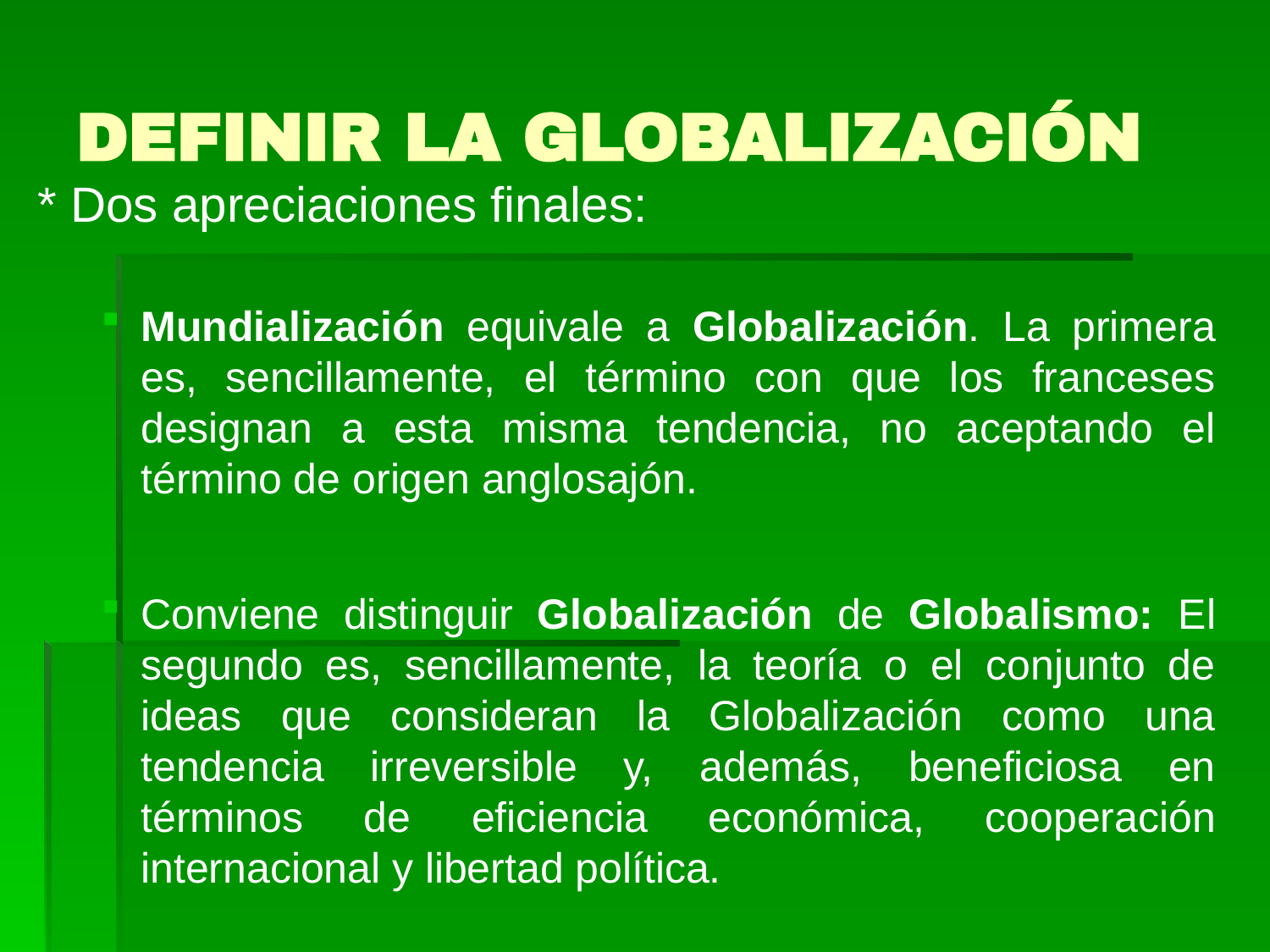

# DEFINIR LA GLOBALIZACIÓN
* Dos apreciaciones finales:

Mundialización equivale a Globalización. La primera es, sencillamente, el término con que los franceses designan a esta misma tendencia, no aceptando el término de origen anglosajón.

Conviene distinguir Globalización de Globalismo: El segundo es, sencillamente, la teoría o el conjunto de ideas que consideran la Globalización como una tendencia irreversible y, además, beneficiosa en términos de eficiencia económica, cooperación internacional y libertad política.